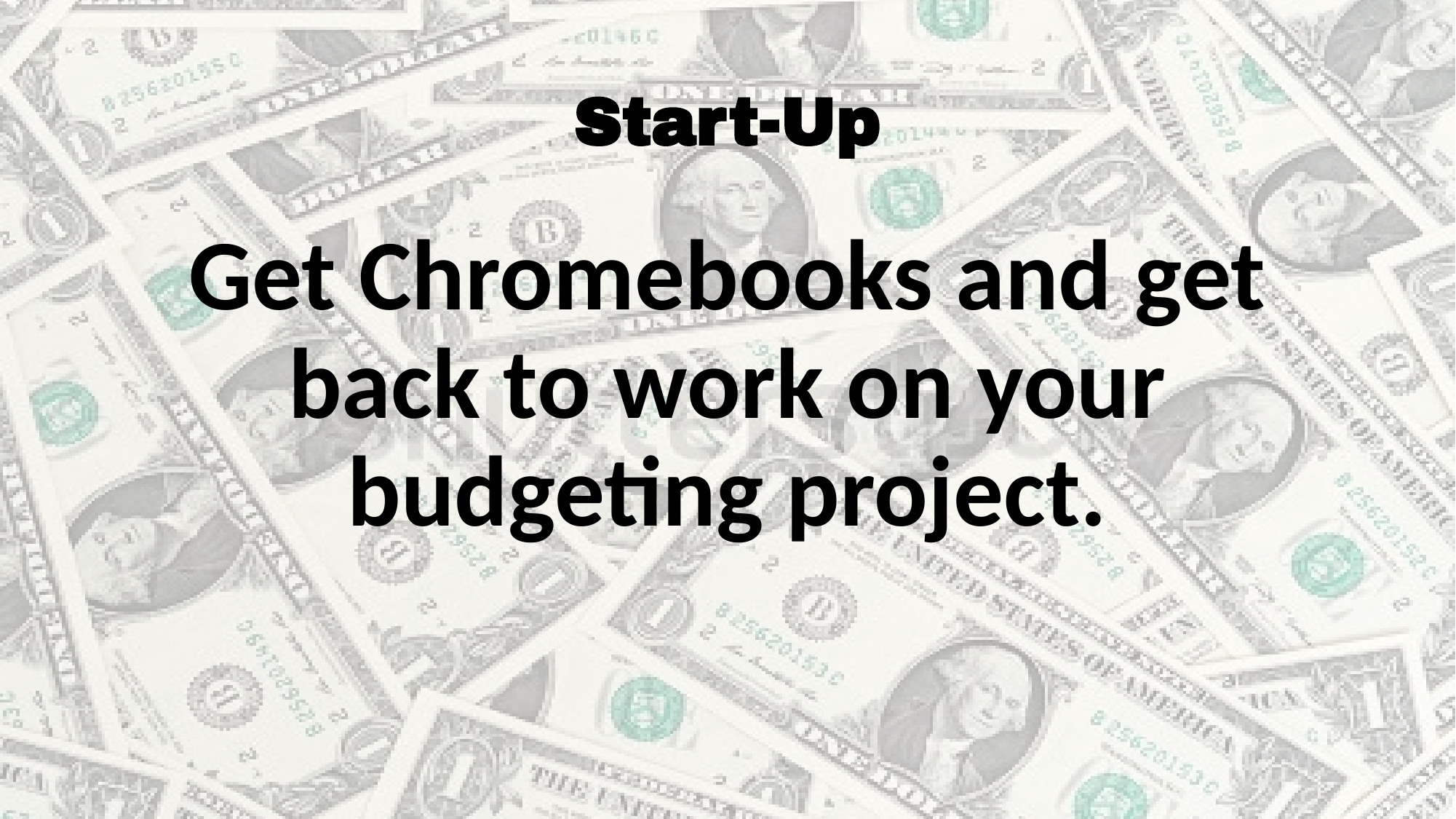

# Start-Up
Get Chromebooks and get back to work on your budgeting project.